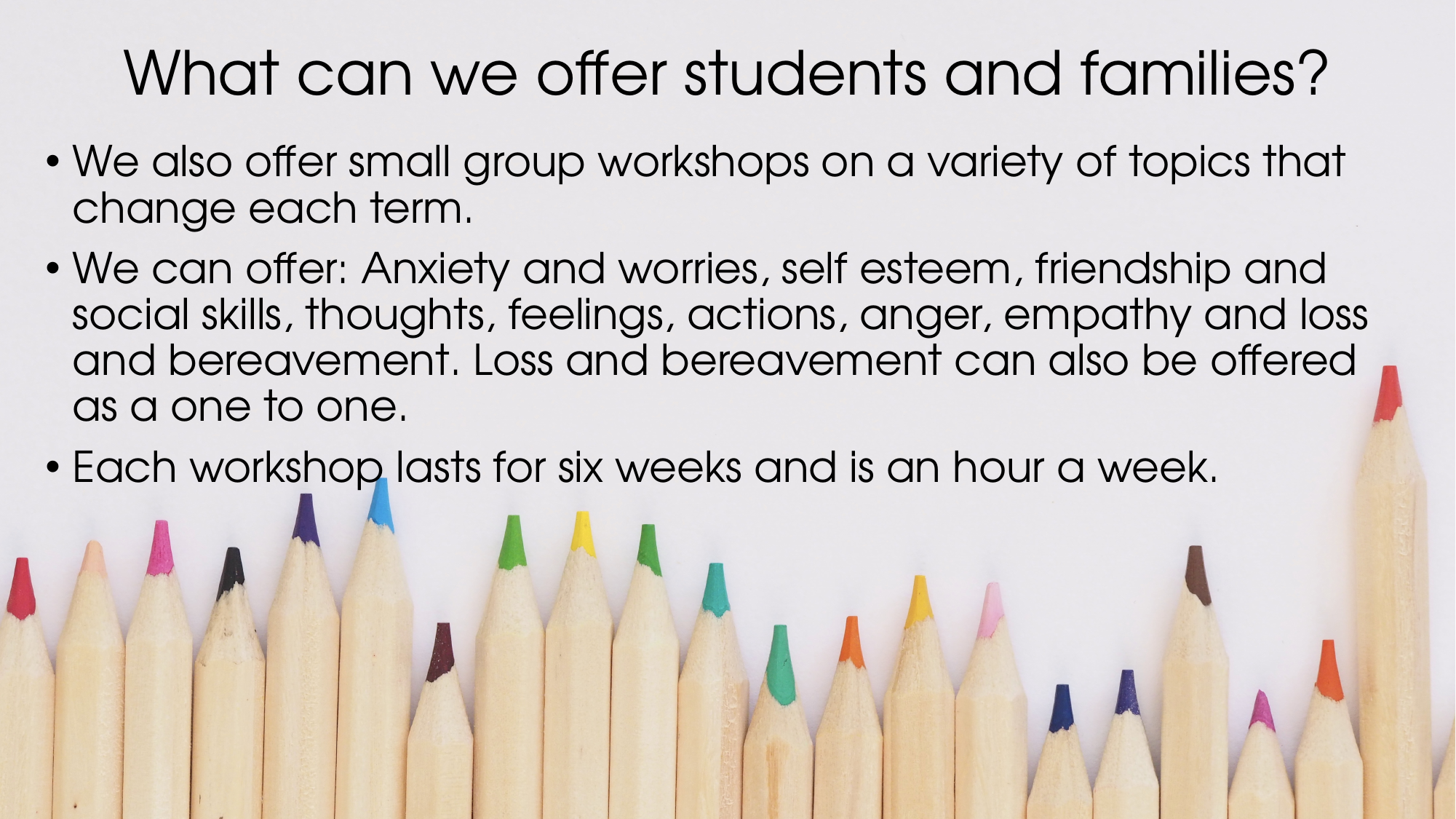

# What can we offer students and families?
We also offer small group workshops on a variety of topics that change each term.
We can offer: Anxiety and worries, self esteem, friendship and social skills, thoughts, feelings, actions, anger, empathy and loss and bereavement. Loss and bereavement can also be offered as a one to one.
Each workshop lasts for six weeks and is an hour a week.